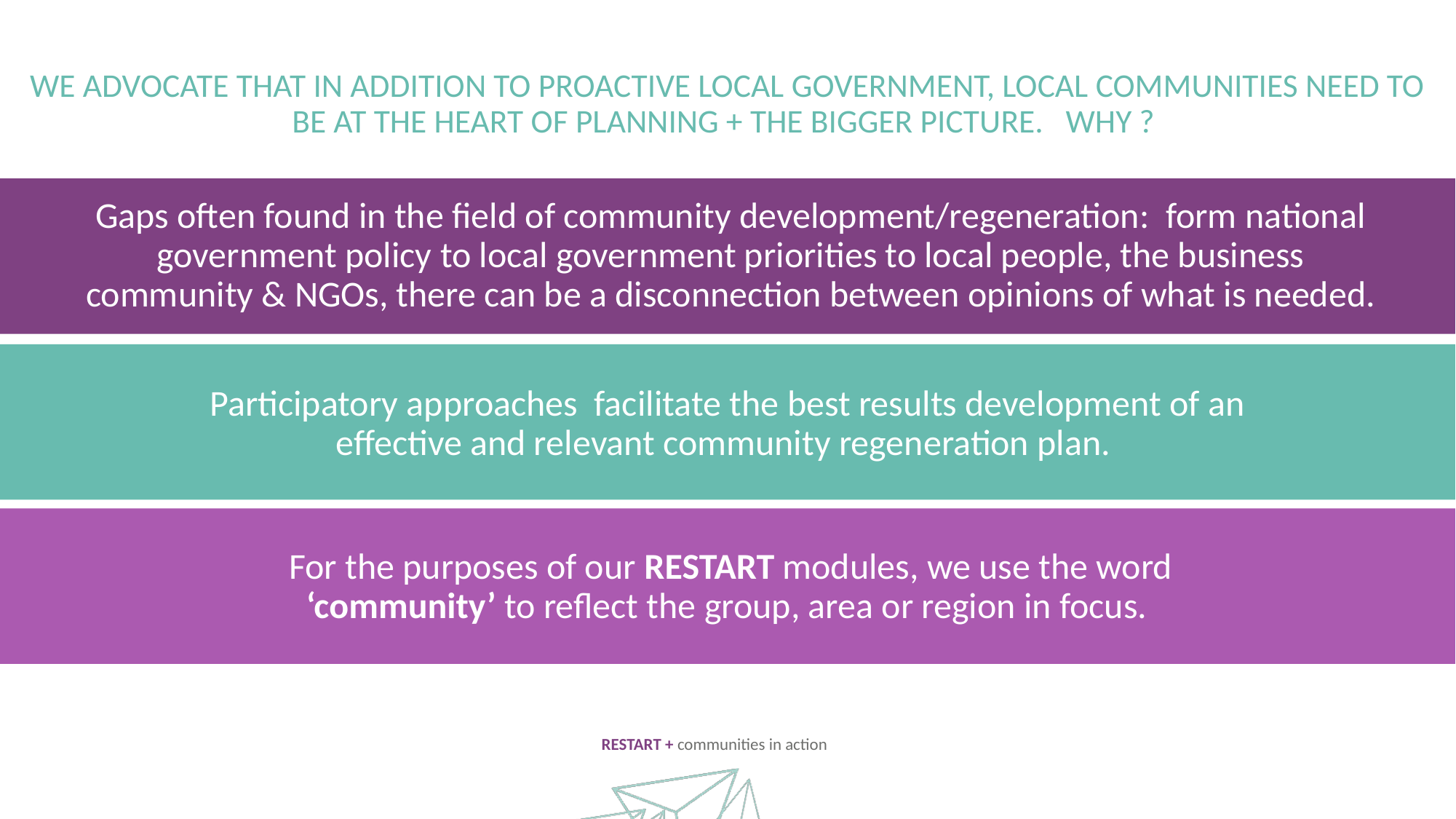

WE ADVOCATE THAT IN ADDITION TO PROACTIVE LOCAL GOVERNMENT, LOCAL COMMUNITIES NEED TO BE AT THE HEART OF PLANNING + THE BIGGER PICTURE.   WHY ?
Gaps often found in the field of community development/regeneration:  form national government policy to local government priorities to local people, the business community & NGOs, there can be a disconnection between opinions of what is needed.
Participatory approaches  facilitate the best results development of an effective and relevant community regeneration plan.
For the purposes of our RESTART modules, we use the word ‘community’ to reflect the group, area or region in focus.